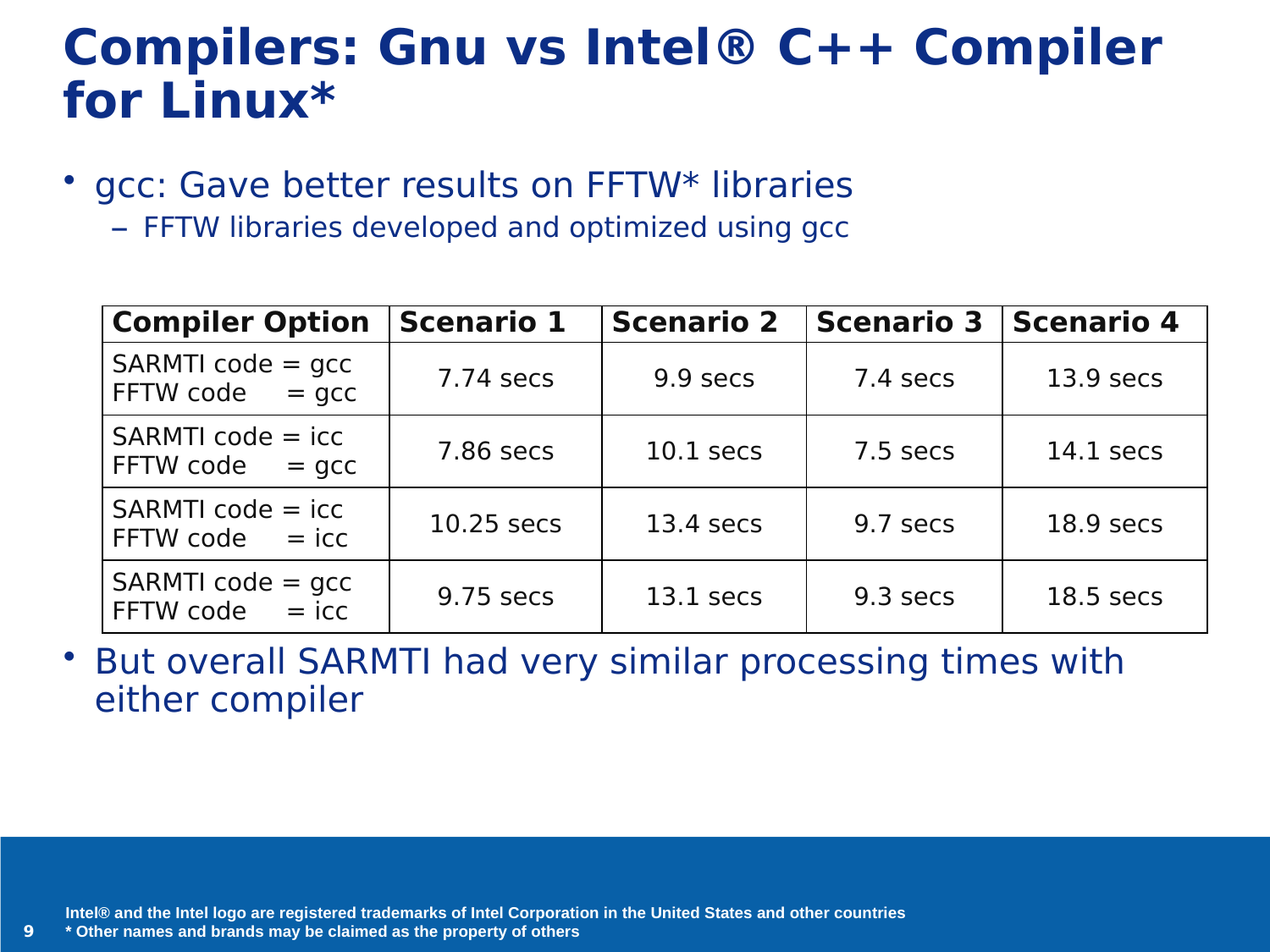

# Compilers: Gnu vs Intel® C++ Compiler for Linux*
gcc: Gave better results on FFTW* libraries
FFTW libraries developed and optimized using gcc

But overall SARMTI had very similar processing times with either compiler
| Compiler Option | Scenario 1 | Scenario 2 | Scenario 3 | Scenario 4 |
| --- | --- | --- | --- | --- |
| SARMTI code = gcc FFTW code = gcc | 7.74 secs | 9.9 secs | 7.4 secs | 13.9 secs |
| SARMTI code = icc FFTW code = gcc | 7.86 secs | 10.1 secs | 7.5 secs | 14.1 secs |
| SARMTI code = icc FFTW code = icc | 10.25 secs | 13.4 secs | 9.7 secs | 18.9 secs |
| SARMTI code = gcc FFTW code = icc | 9.75 secs | 13.1 secs | 9.3 secs | 18.5 secs |

Intel® and the Intel logo are registered trademarks of Intel Corporation in the United States and other countries
* Other names and brands may be claimed as the property of others
9